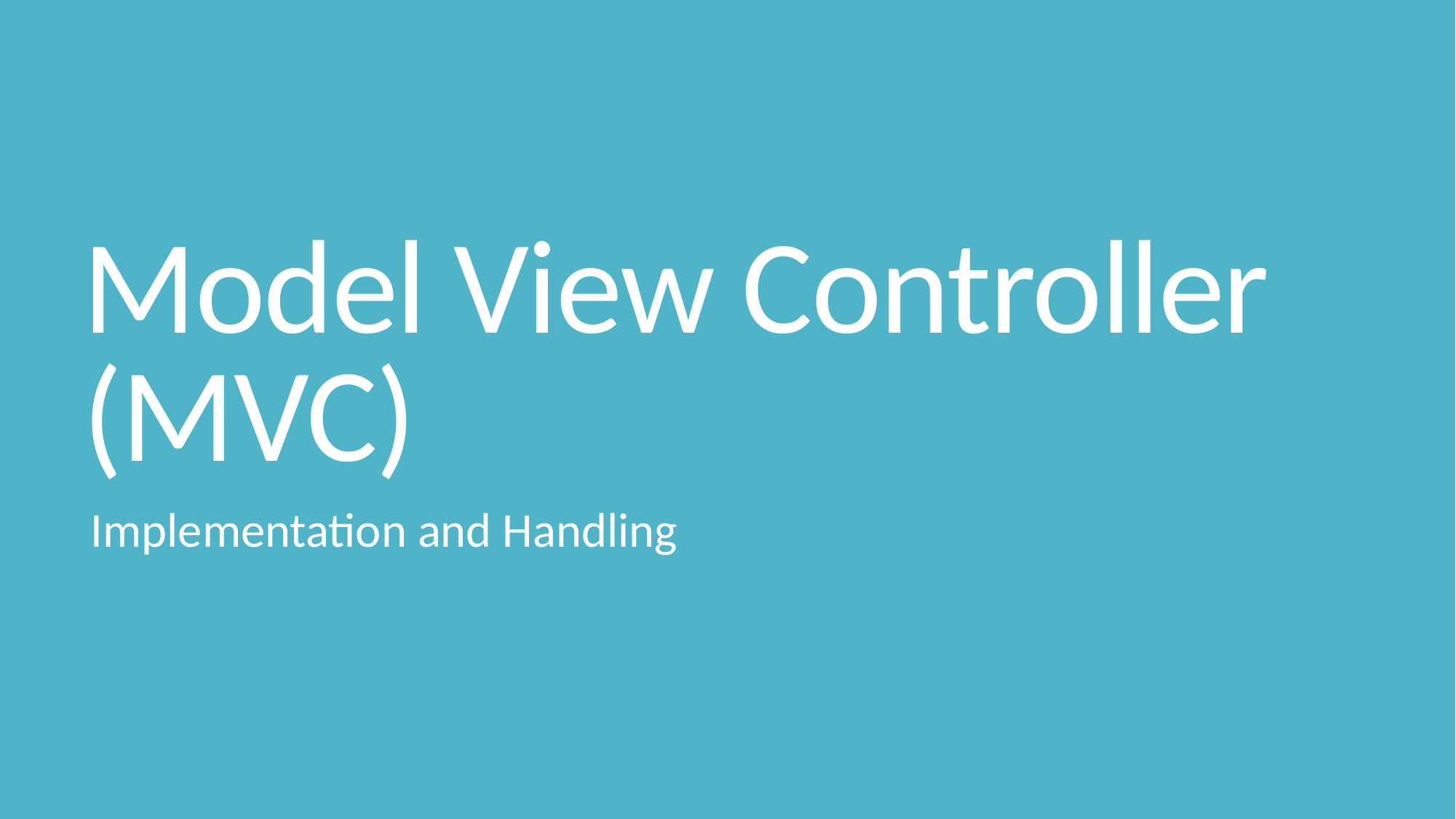

# Model View Controller (MVC)
Implementation and Handling